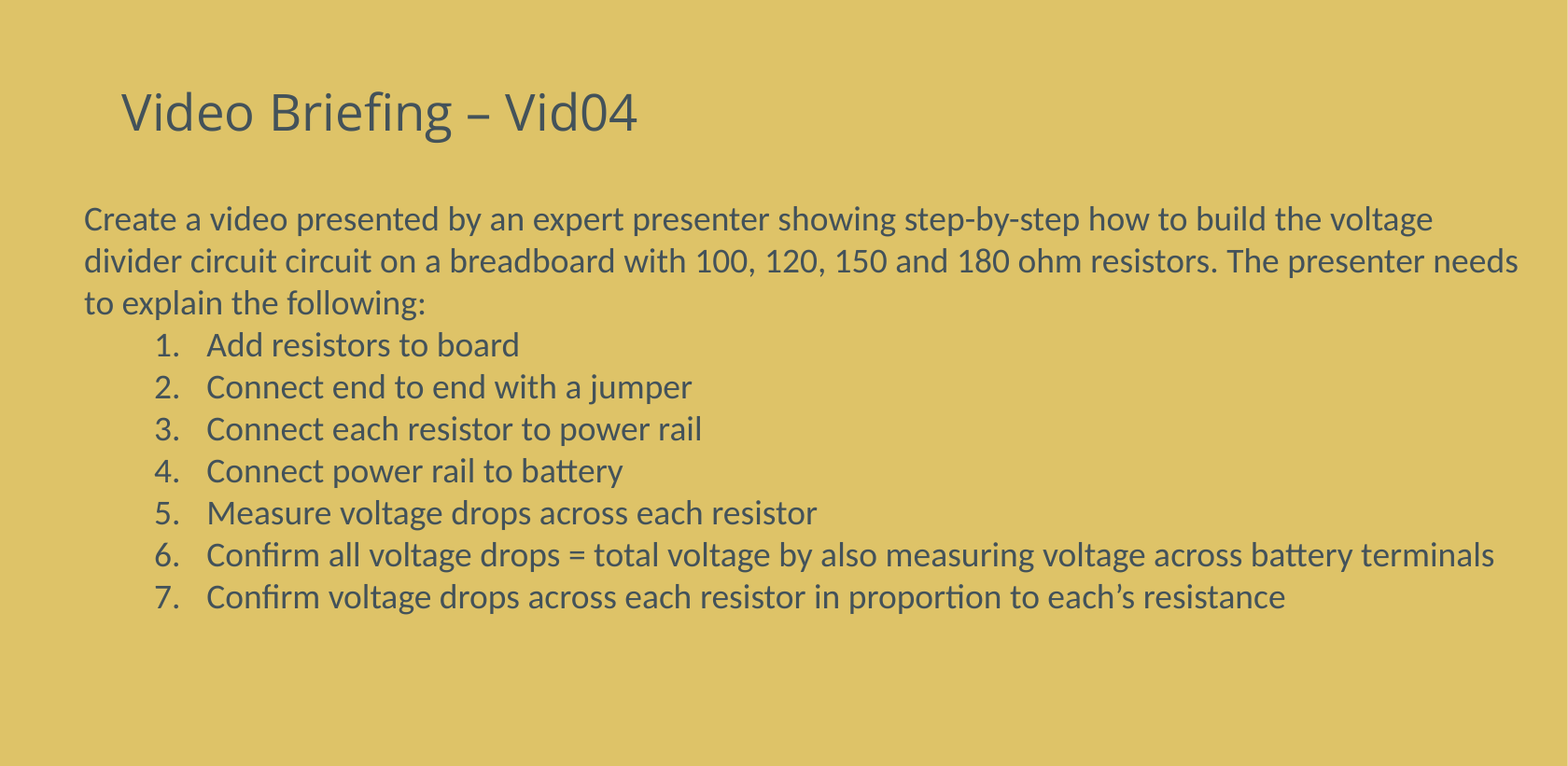

# Video Briefing – Vid04
Create a video presented by an expert presenter showing step-by-step how to build the voltage divider circuit circuit on a breadboard with 100, 120, 150 and 180 ohm resistors. The presenter needs to explain the following:
Add resistors to board
Connect end to end with a jumper
Connect each resistor to power rail
Connect power rail to battery
Measure voltage drops across each resistor
Confirm all voltage drops = total voltage by also measuring voltage across battery terminals
Confirm voltage drops across each resistor in proportion to each’s resistance